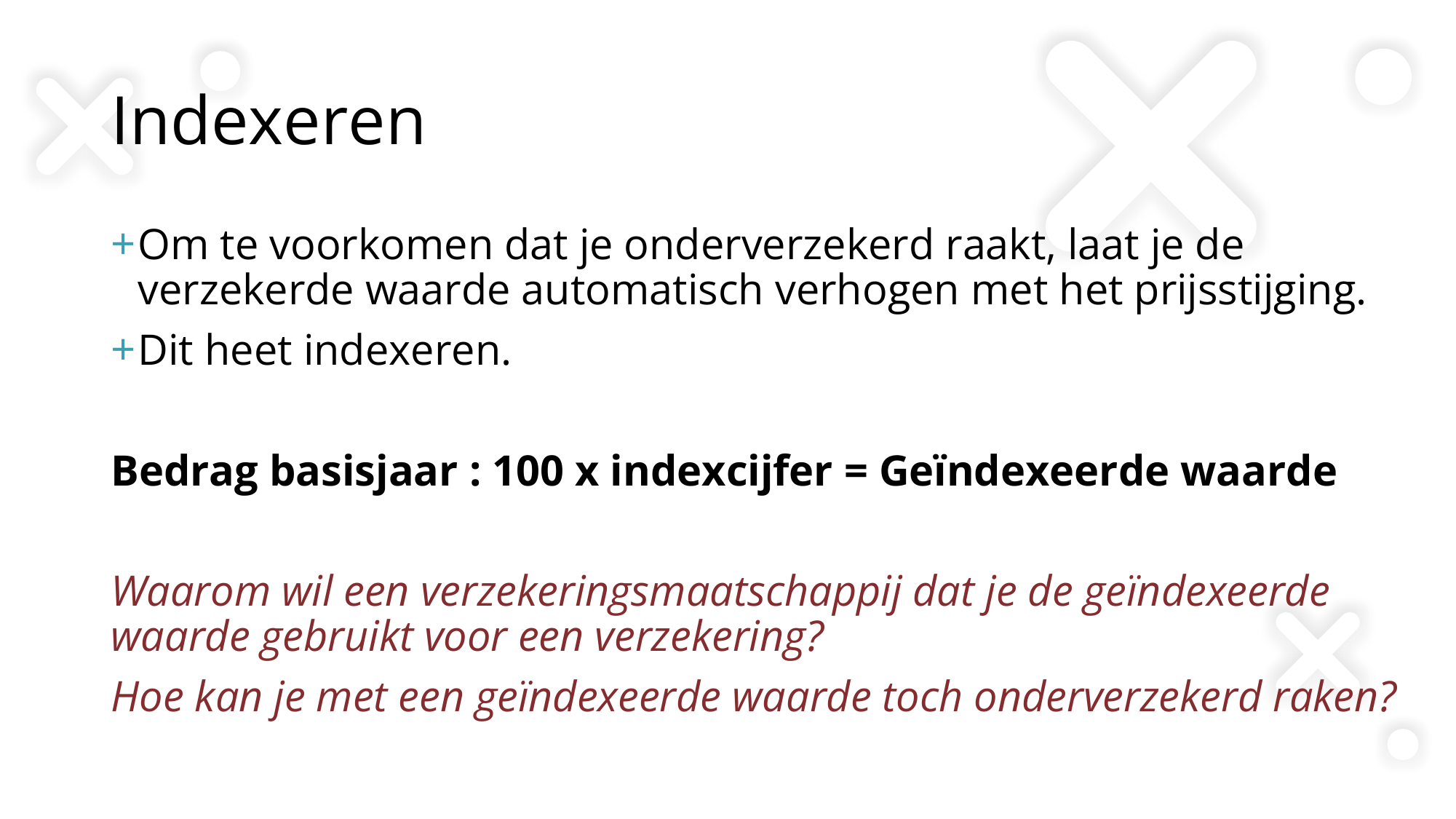

# Indexeren
Om te voorkomen dat je onderverzekerd raakt, laat je de verzekerde waarde automatisch verhogen met het prijsstijging.
Dit heet indexeren.

Bedrag basisjaar : 100 x indexcijfer = Geïndexeerde waarde

Waarom wil een verzekeringsmaatschappij dat je de geïndexeerde waarde gebruikt voor een verzekering?
Hoe kan je met een geïndexeerde waarde toch onderverzekerd raken?